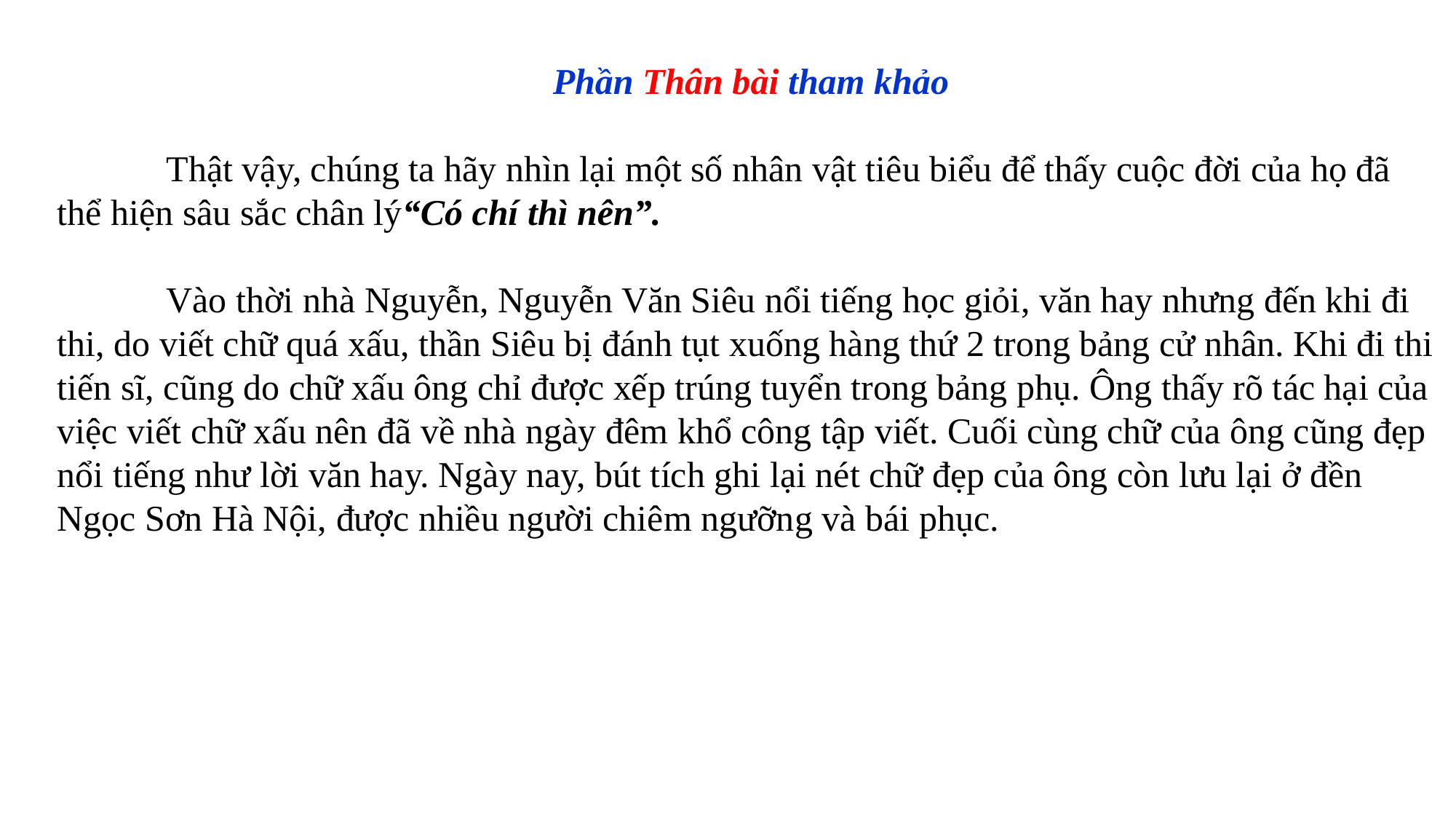

Phần Thân bài tham khảo

 	Thật vậy, chúng ta hãy nhìn lại một số nhân vật tiêu biểu để thấy cuộc đời của họ đã thể hiện sâu sắc chân lý“Có chí thì nên”.

	Vào thời nhà Nguyễn, Nguyễn Văn Siêu nổi tiếng học giỏi, văn hay nhưng đến khi đi thi, do viết chữ quá xấu, thần Siêu bị đánh tụt xuống hàng thứ 2 trong bảng cử nhân. Khi đi thi tiến sĩ, cũng do chữ xấu ông chỉ được xếp trúng tuyển trong bảng phụ. Ông thấy rõ tác hại của việc viết chữ xấu nên đã về nhà ngày đêm khổ công tập viết. Cuối cùng chữ của ông cũng đẹp nổi tiếng như lời văn hay. Ngày nay, bút tích ghi lại nét chữ đẹp của ông còn lưu lại ở đền Ngọc Sơn Hà Nội, được nhiều người chiêm ngưỡng và bái phục.